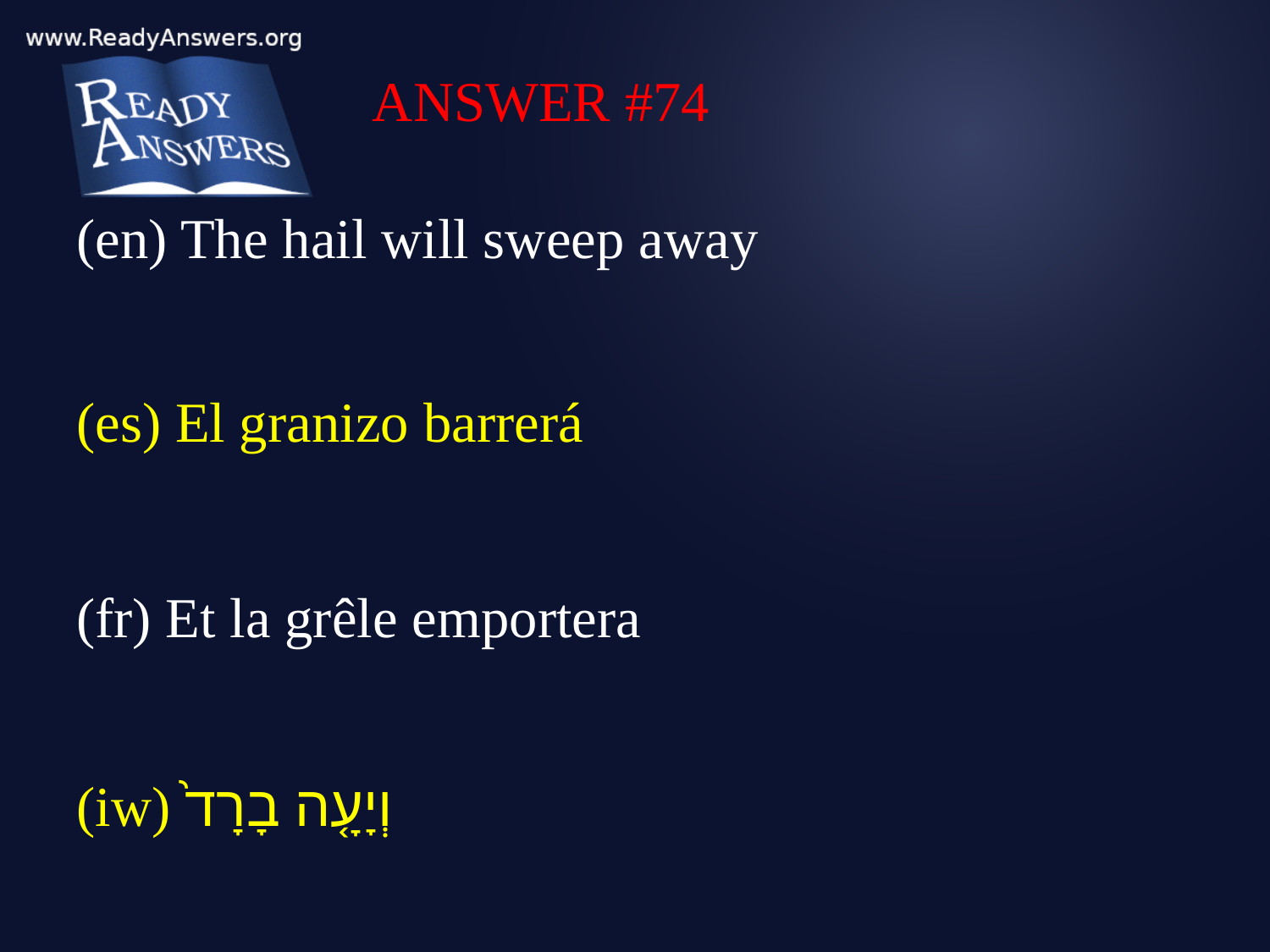

ANSWER #74
(en) The hail will sweep away
(es) El granizo barrerá
(fr) Et la grêle emportera
(iw) וְיָעָ֤ה בָרָד֙